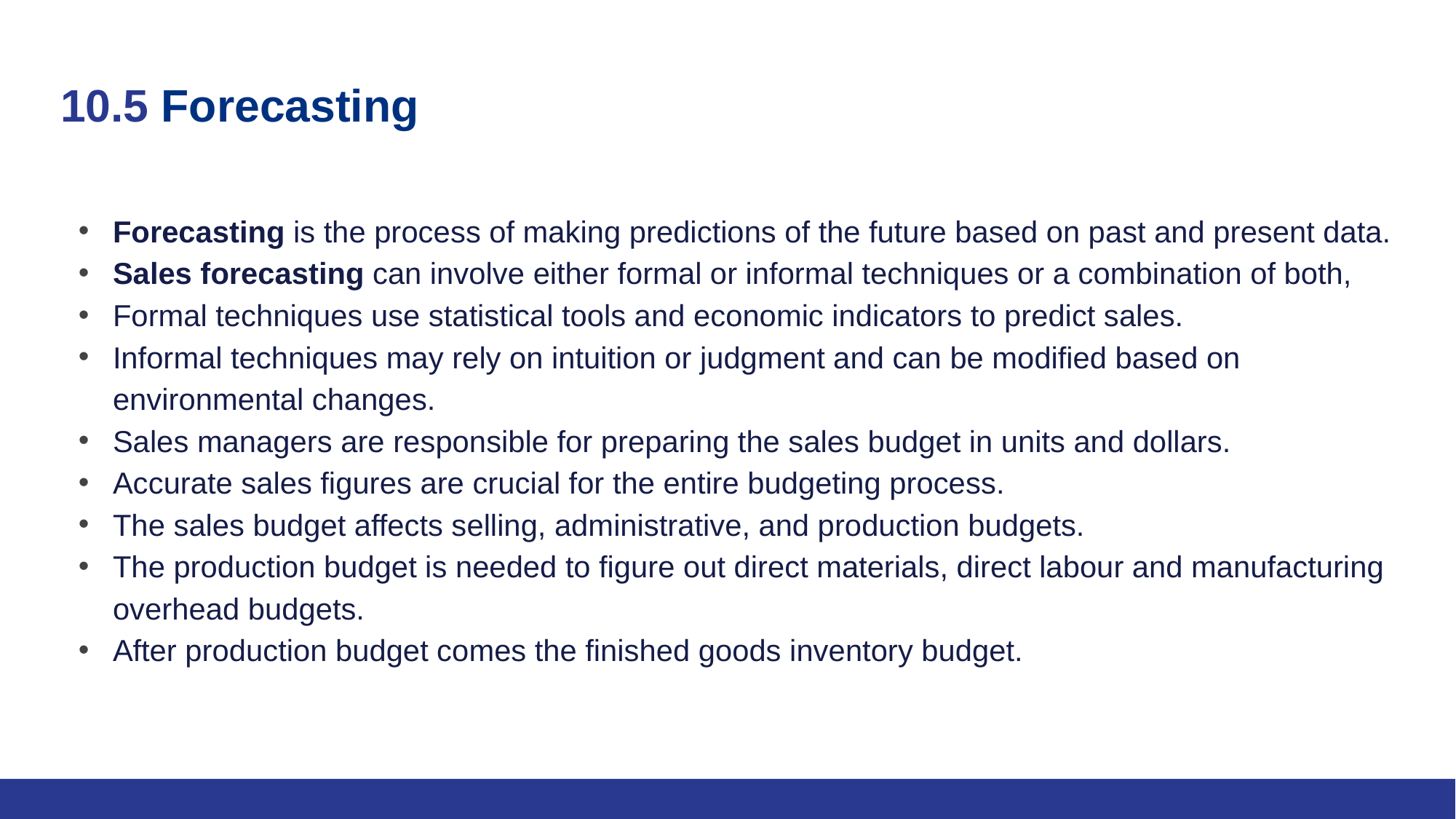

# 10.5 Forecasting
Forecasting is the process of making predictions of the future based on past and present data.
Sales forecasting can involve either formal or informal techniques or a combination of both,
Formal techniques use statistical tools and economic indicators to predict sales.
Informal techniques may rely on intuition or judgment and can be modified based on environmental changes.
Sales managers are responsible for preparing the sales budget in units and dollars.
Accurate sales figures are crucial for the entire budgeting process.
The sales budget affects selling, administrative, and production budgets.
The production budget is needed to figure out direct materials, direct labour and manufacturing overhead budgets.
After production budget comes the finished goods inventory budget.